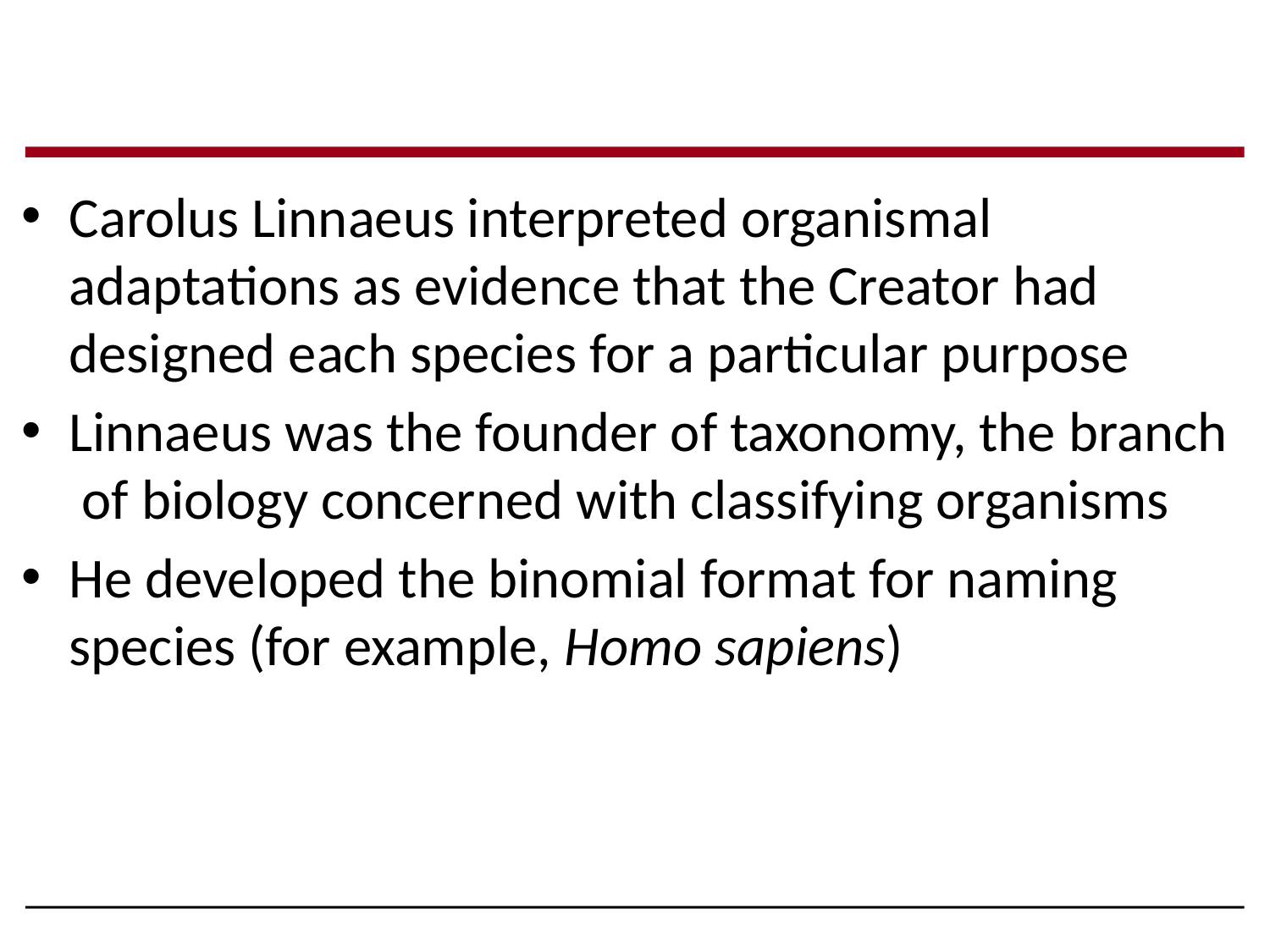

Carolus Linnaeus interpreted organismal adaptations as evidence that the Creator had designed each species for a particular purpose
Linnaeus was the founder of taxonomy, the branch  of biology concerned with classifying organisms
He developed the binomial format for naming species (for example, Homo sapiens)